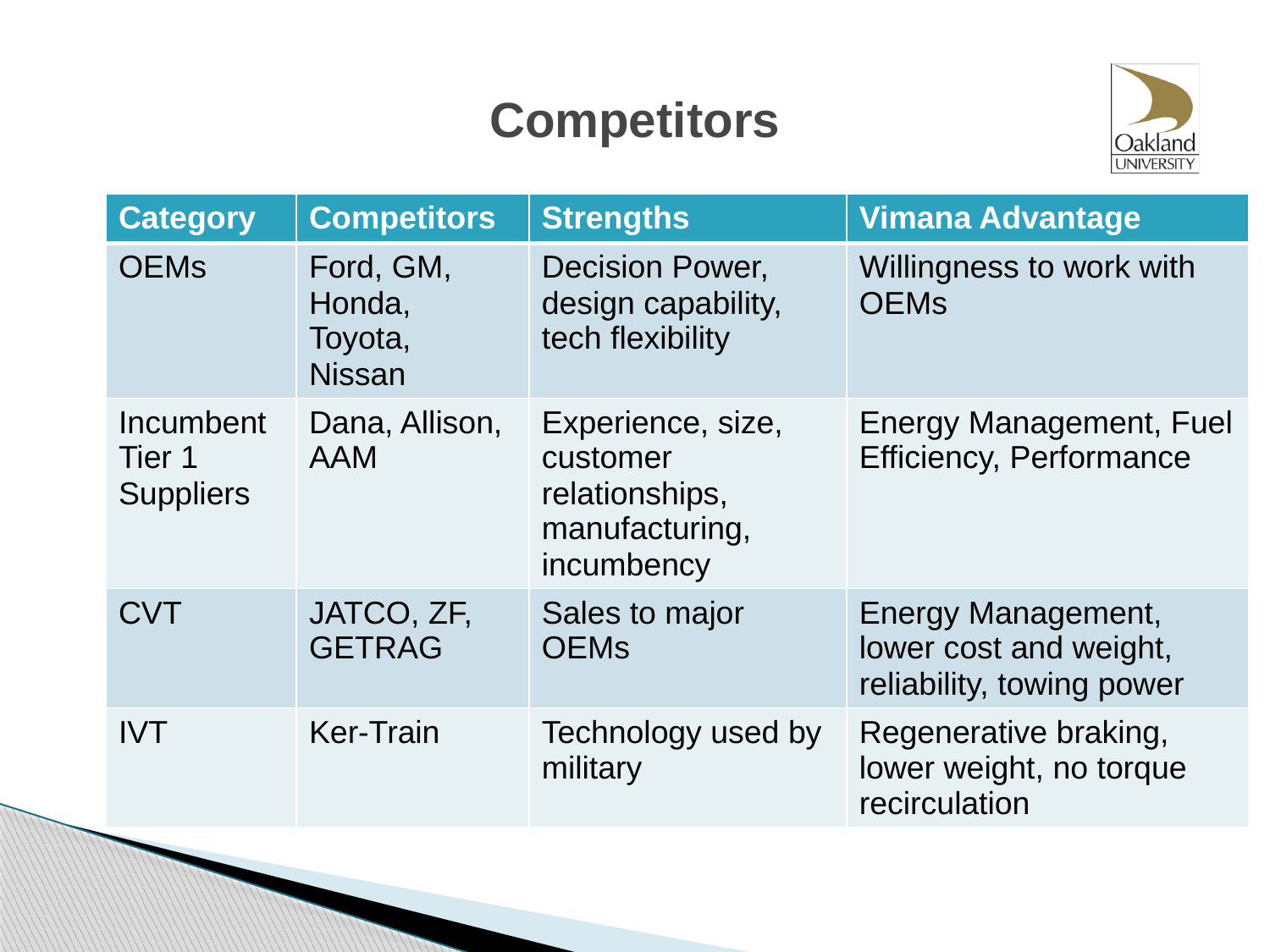

# Competitors
| Category | Competitors | Strengths | Vimana Advantage |
| --- | --- | --- | --- |
| OEMs | Ford, GM, Honda, Toyota, Nissan | Decision Power, design capability, tech flexibility | Willingness to work with OEMs |
| Incumbent Tier 1 Suppliers | Dana, Allison, AAM | Experience, size, customer relationships, manufacturing, incumbency | Energy Management, Fuel Efficiency, Performance |
| CVT | JATCO, ZF, GETRAG | Sales to major OEMs | Energy Management, lower cost and weight, reliability, towing power |
| IVT | Ker-Train | Technology used by military | Regenerative braking, lower weight, no torque recirculation |